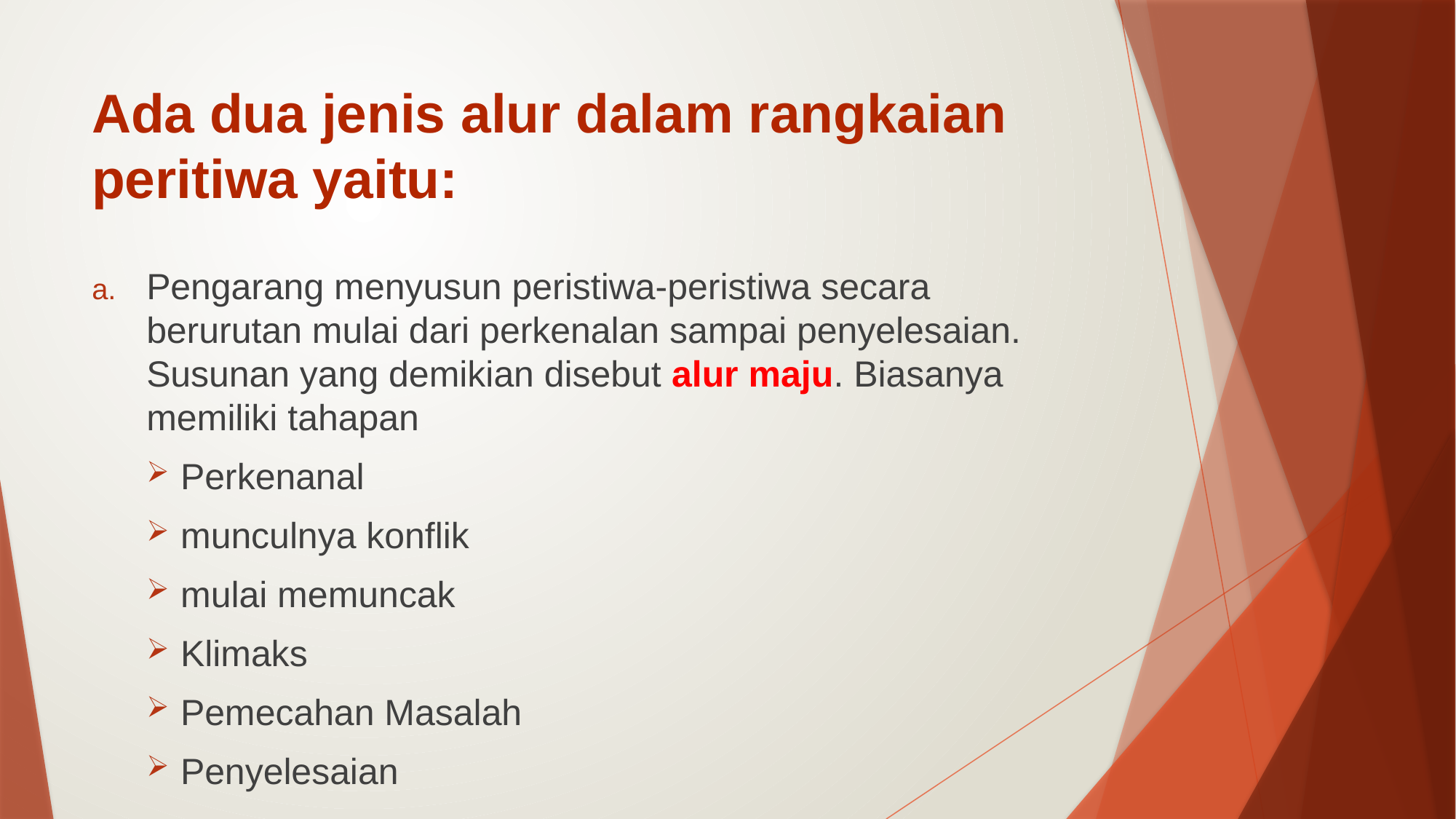

# Ada dua jenis alur dalam rangkaian peritiwa yaitu:
Pengarang menyusun peristiwa-peristiwa secara berurutan mulai dari perkenalan sampai penyelesaian. Susunan yang demikian disebut alur maju. Biasanya memiliki tahapan
Perkenanal
munculnya konflik
mulai memuncak
Klimaks
Pemecahan Masalah
Penyelesaian